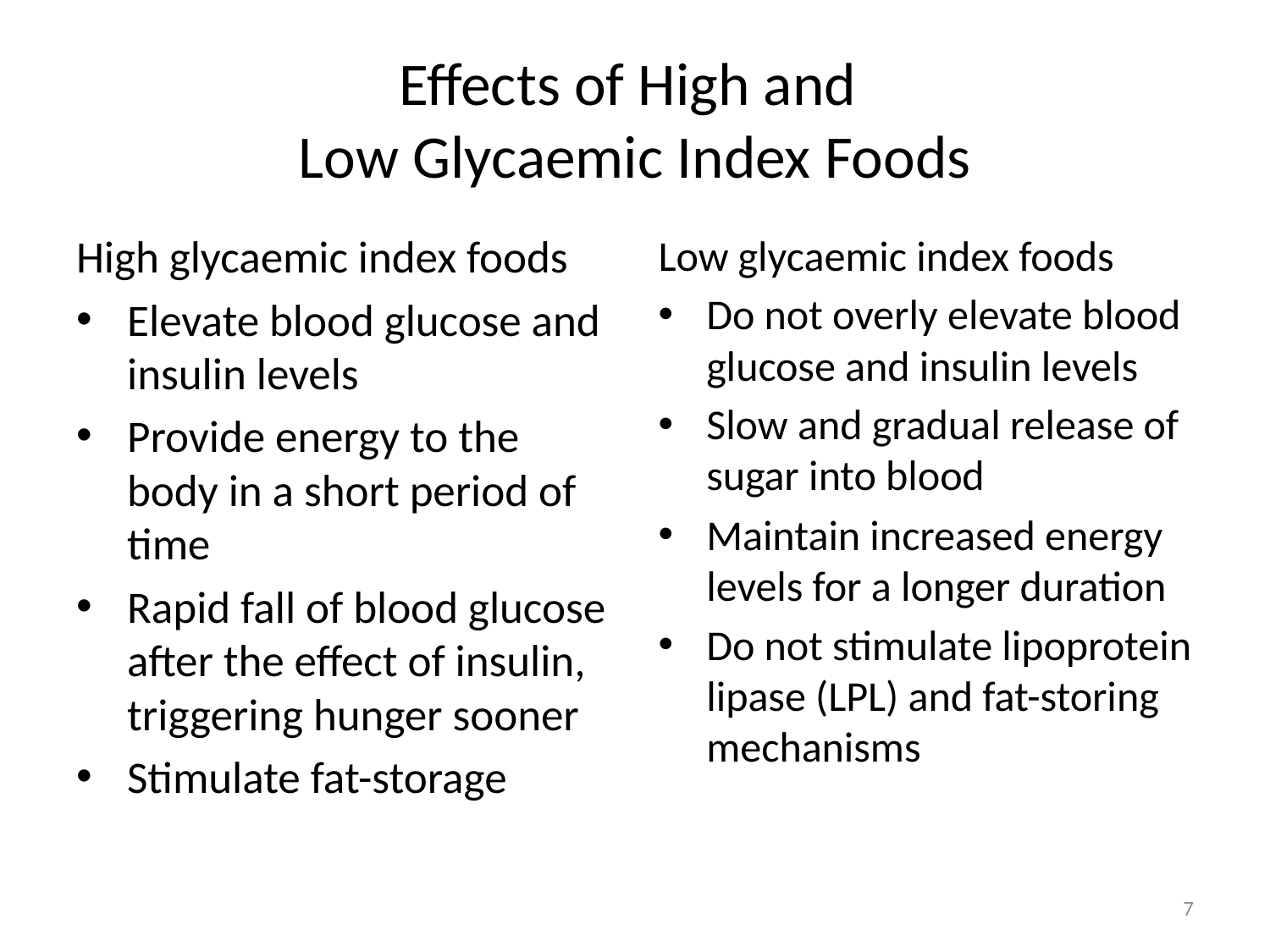

# Effects of High and Low Glycaemic Index Foods
High glycaemic index foods
Elevate blood glucose and insulin levels
Provide energy to the body in a short period of time
Rapid fall of blood glucose after the effect of insulin, triggering hunger sooner
Stimulate fat-storage
Low glycaemic index foods
Do not overly elevate blood glucose and insulin levels
Slow and gradual release of sugar into blood
Maintain increased energy levels for a longer duration
Do not stimulate lipoprotein lipase (LPL) and fat-storing mechanisms
7